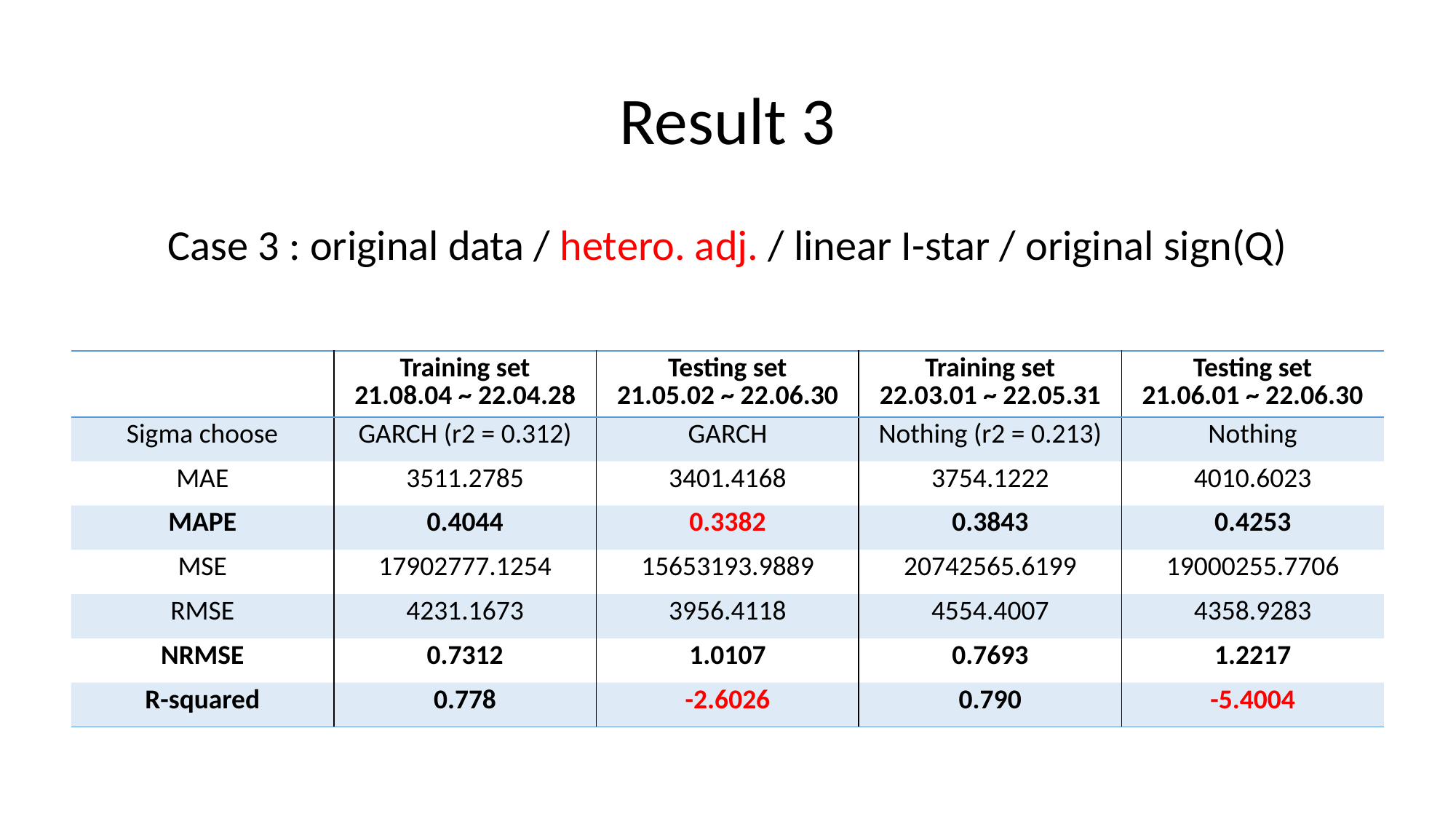

# Result 3
Case 3 : original data / hetero. adj. / linear I-star / original sign(Q)
|  | Training set 21.08.04 ~ 22.04.28 | Testing set 21.05.02 ~ 22.06.30 | Training set 22.03.01 ~ 22.05.31 | Testing set 21.06.01 ~ 22.06.30 |
| --- | --- | --- | --- | --- |
| Sigma choose | GARCH (r2 = 0.312) | GARCH | Nothing (r2 = 0.213) | Nothing |
| MAE | 3511.2785 | 3401.4168 | 3754.1222 | 4010.6023 |
| MAPE | 0.4044 | 0.3382 | 0.3843 | 0.4253 |
| MSE | 17902777.1254 | 15653193.9889 | 20742565.6199 | 19000255.7706 |
| RMSE | 4231.1673 | 3956.4118 | 4554.4007 | 4358.9283 |
| NRMSE | 0.7312 | 1.0107 | 0.7693 | 1.2217 |
| R-squared | 0.778 | -2.6026 | 0.790 | -5.4004 |